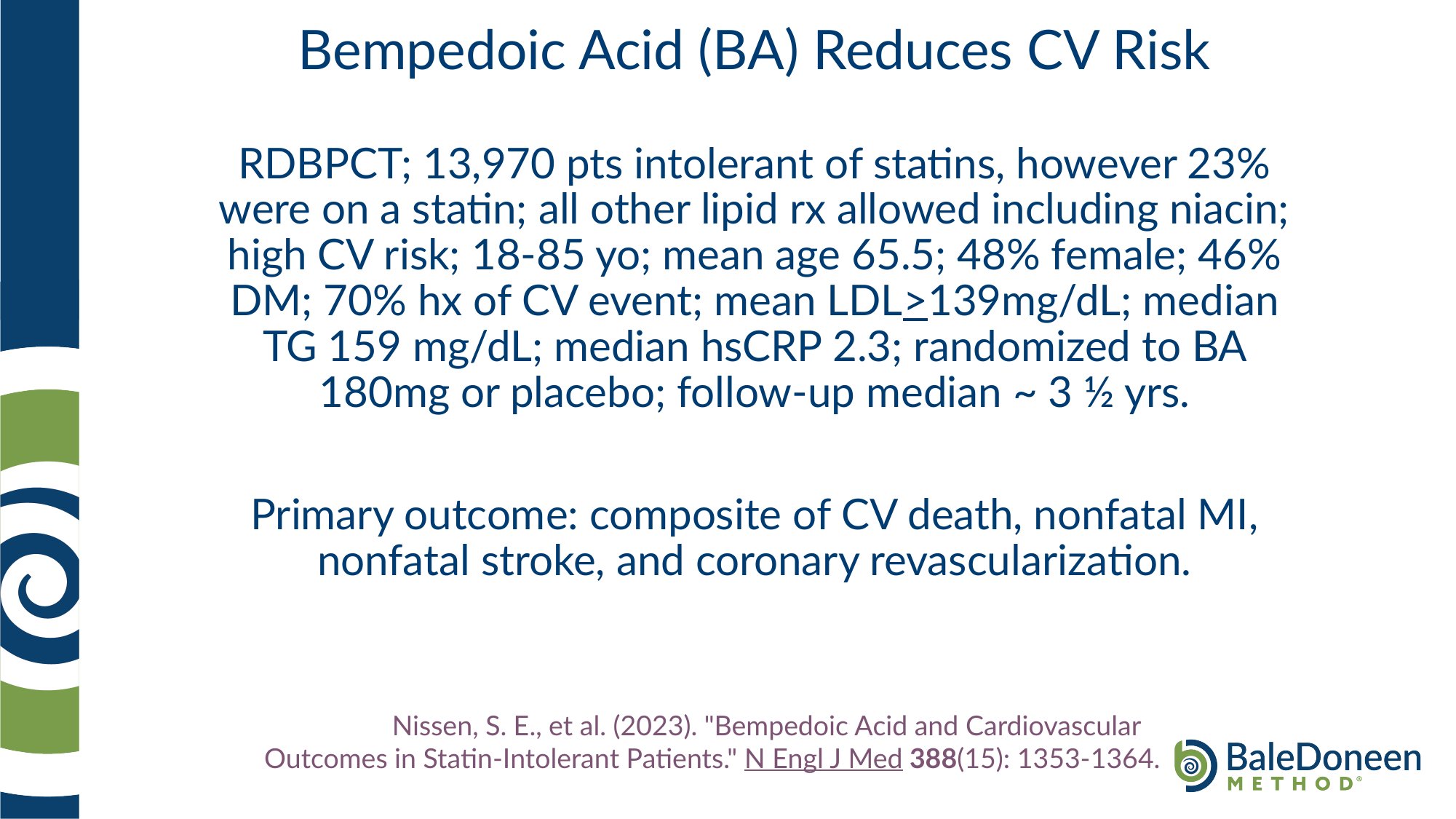

# Bempedoic Acid (BA) Reduces CV Risk
RDBPCT; 13,970 pts intolerant of statins, however 23% were on a statin; all other lipid rx allowed including niacin; high CV risk; 18-85 yo; mean age 65.5; 48% female; 46% DM; 70% hx of CV event; mean LDL>139mg/dL; median TG 159 mg/dL; median hsCRP 2.3; randomized to BA 180mg or placebo; follow-up median ~ 3 ½ yrs.

Primary outcome: composite of CV death, nonfatal MI, nonfatal stroke, and coronary revascularization.

	Nissen, S. E., et al. (2023). "Bempedoic Acid and Cardiovascular Outcomes in Statin-Intolerant Patients." N Engl J Med 388(15): 1353-1364.